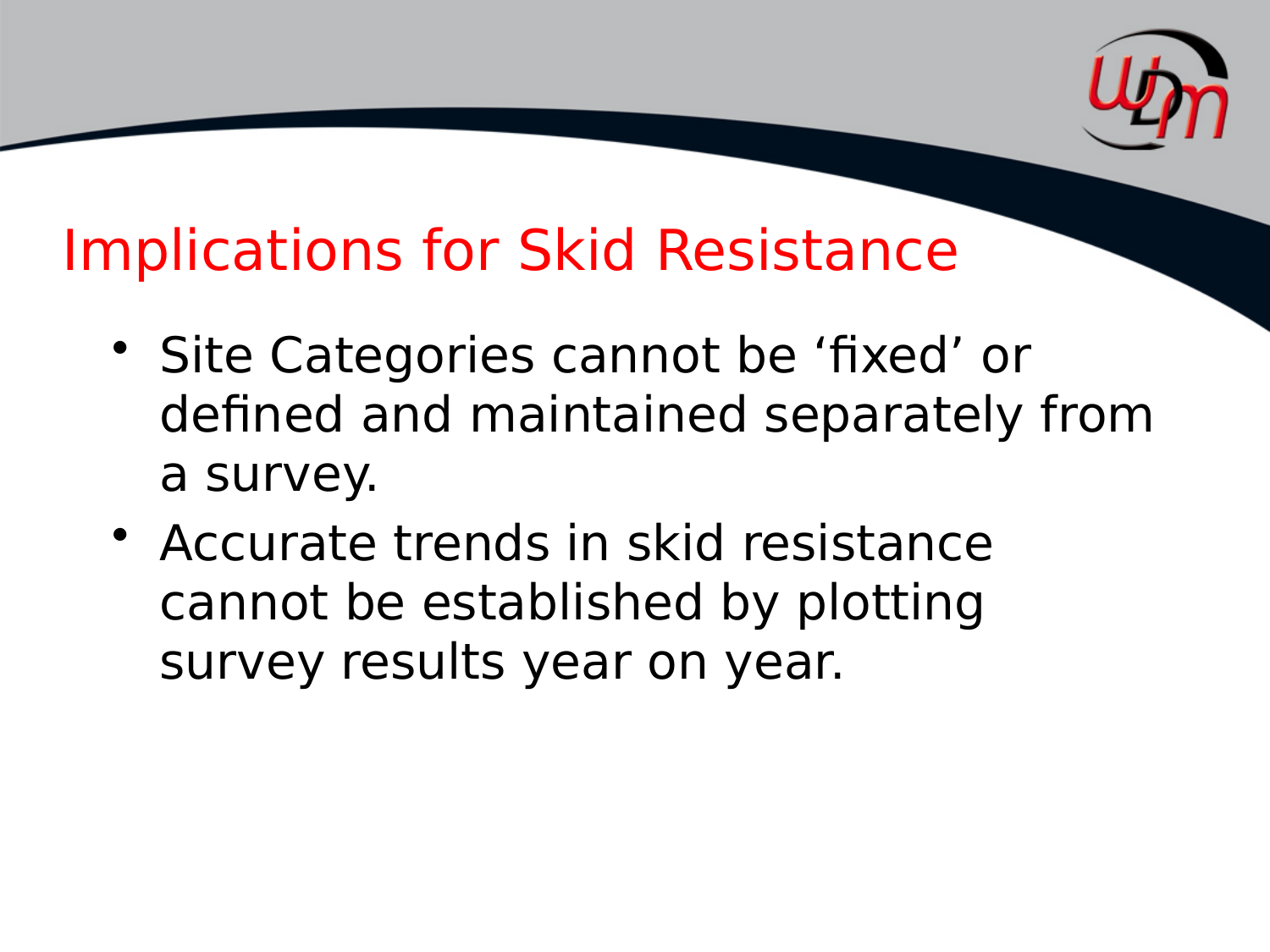

# Implications for Skid Resistance
Site Categories cannot be ‘fixed’ or defined and maintained separately from a survey.
Accurate trends in skid resistance cannot be established by plotting survey results year on year.